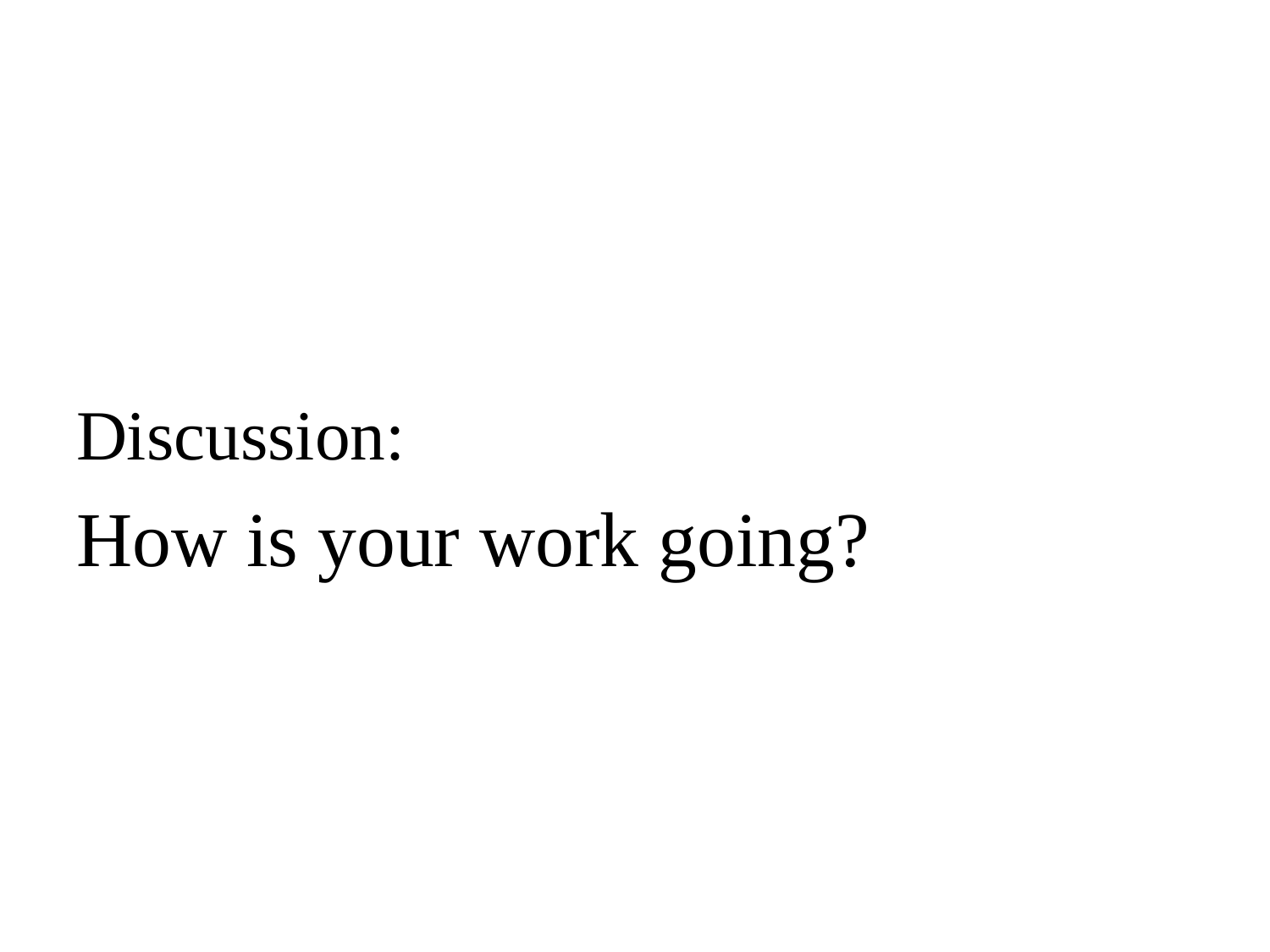

#

Discussion:
How is your work going?